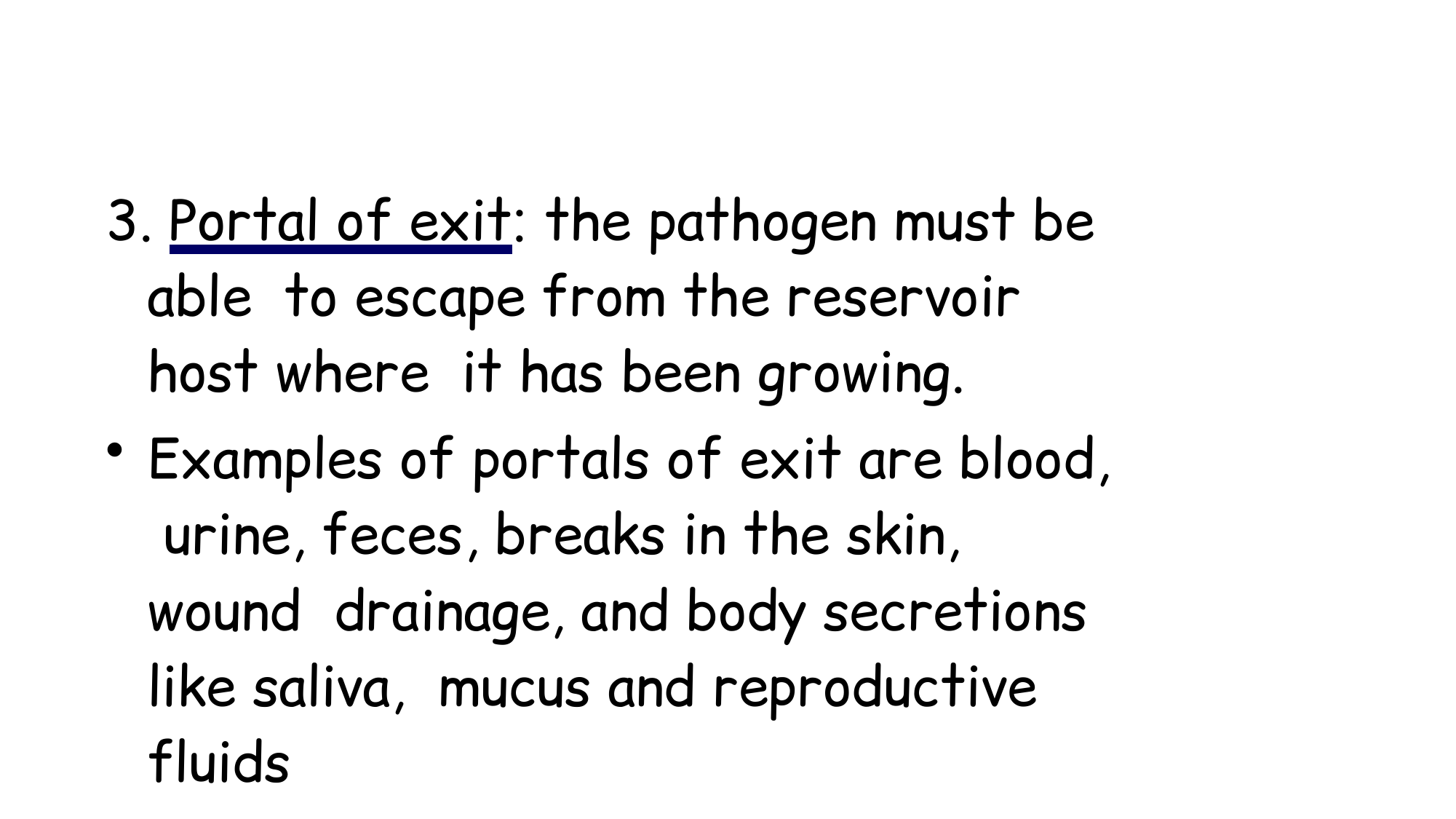

# Chain of infection
3. Portal of exit: the pathogen must be able  to escape from the reservoir host where  it has been growing.
Examples of portals of exit are blood,  urine, feces, breaks in the skin, wound  drainage, and body secretions like saliva,  mucus and reproductive fluids